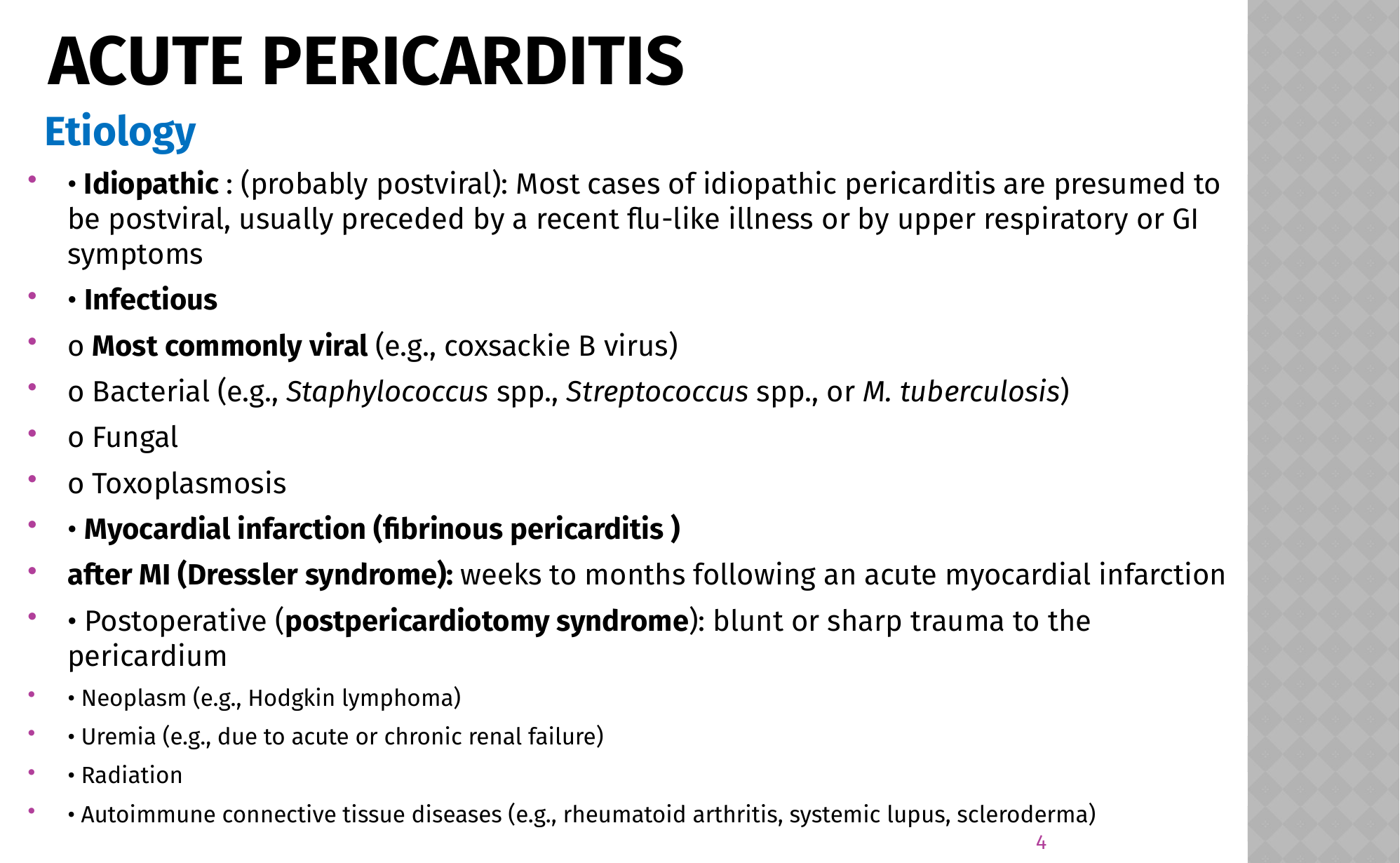

# Acute pericarditis
Etiology
• Idiopathic : (probably postviral): Most cases of idiopathic pericarditis are presumed to be postviral, usually preceded by a recent flu-like illness or by upper respiratory or GI symptoms
• Infectious
o Most commonly viral (e.g., coxsackie B virus)
o Bacterial (e.g., Staphylococcus spp., Streptococcus spp., or M. tuberculosis)
o Fungal
o Toxoplasmosis
• Myocardial infarction (fibrinous pericarditis )
after MI (Dressler syndrome): weeks to months following an acute myocardial infarction
• Postoperative (postpericardiotomy syndrome): blunt or sharp trauma to the pericardium
• Neoplasm (e.g., Hodgkin lymphoma)
• Uremia (e.g., due to acute or chronic renal failure)
• Radiation
• Autoimmune connective tissue diseases (e.g., rheumatoid arthritis, systemic lupus, scleroderma)

4